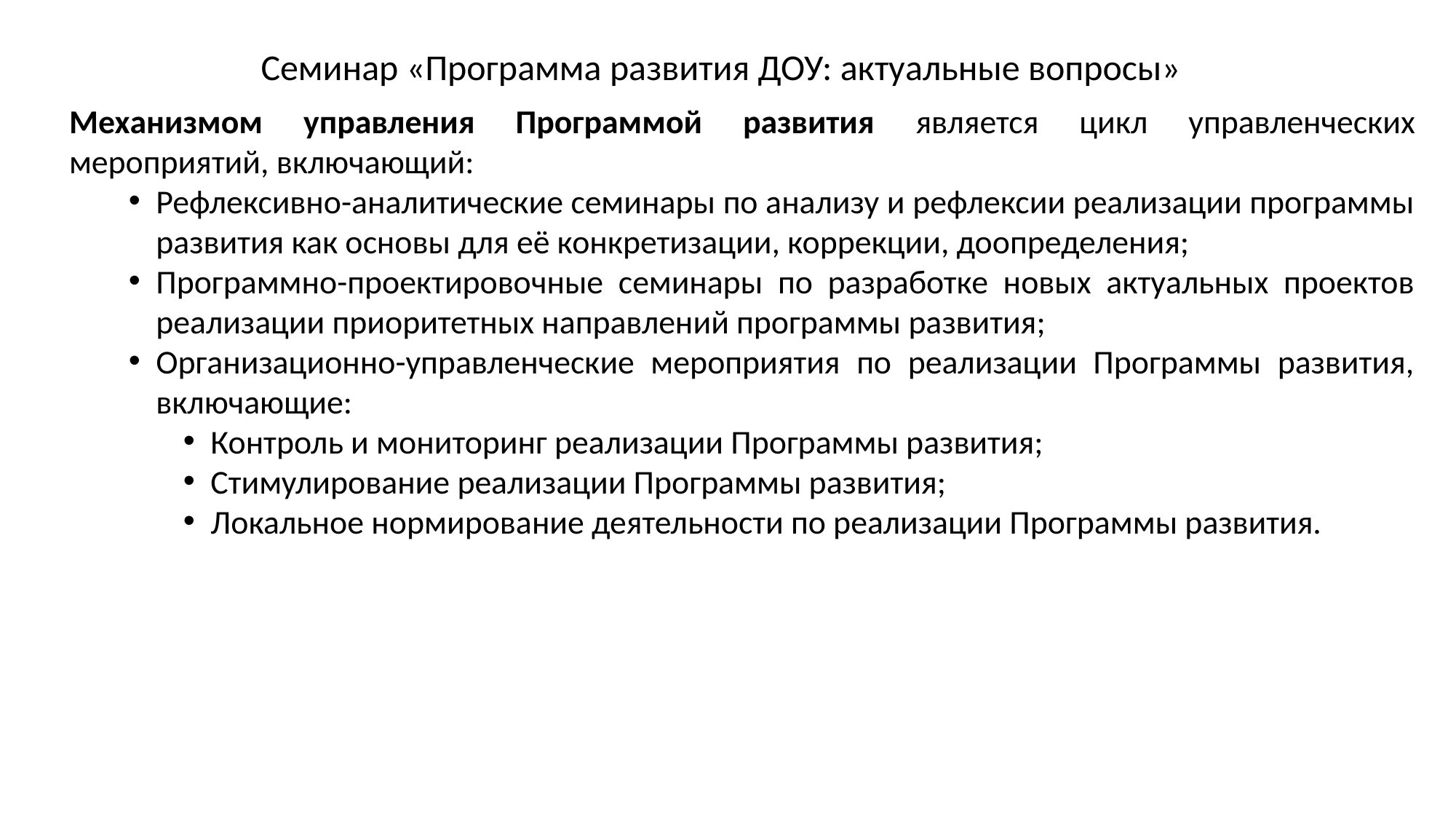

Семинар «Программа развития ДОУ: актуальные вопросы»
Механизмом управления Программой развития является цикл управленческих мероприятий, включающий:
Рефлексивно-аналитические семинары по анализу и рефлексии реализации программы развития как основы для её конкретизации, коррекции, доопределения;
Программно-проектировочные семинары по разработке новых актуальных проектов реализации приоритетных направлений программы развития;
Организационно-управленческие мероприятия по реализации Программы развития, включающие:
Контроль и мониторинг реализации Программы развития;
Стимулирование реализации Программы развития;
Локальное нормирование деятельности по реализации Программы развития.